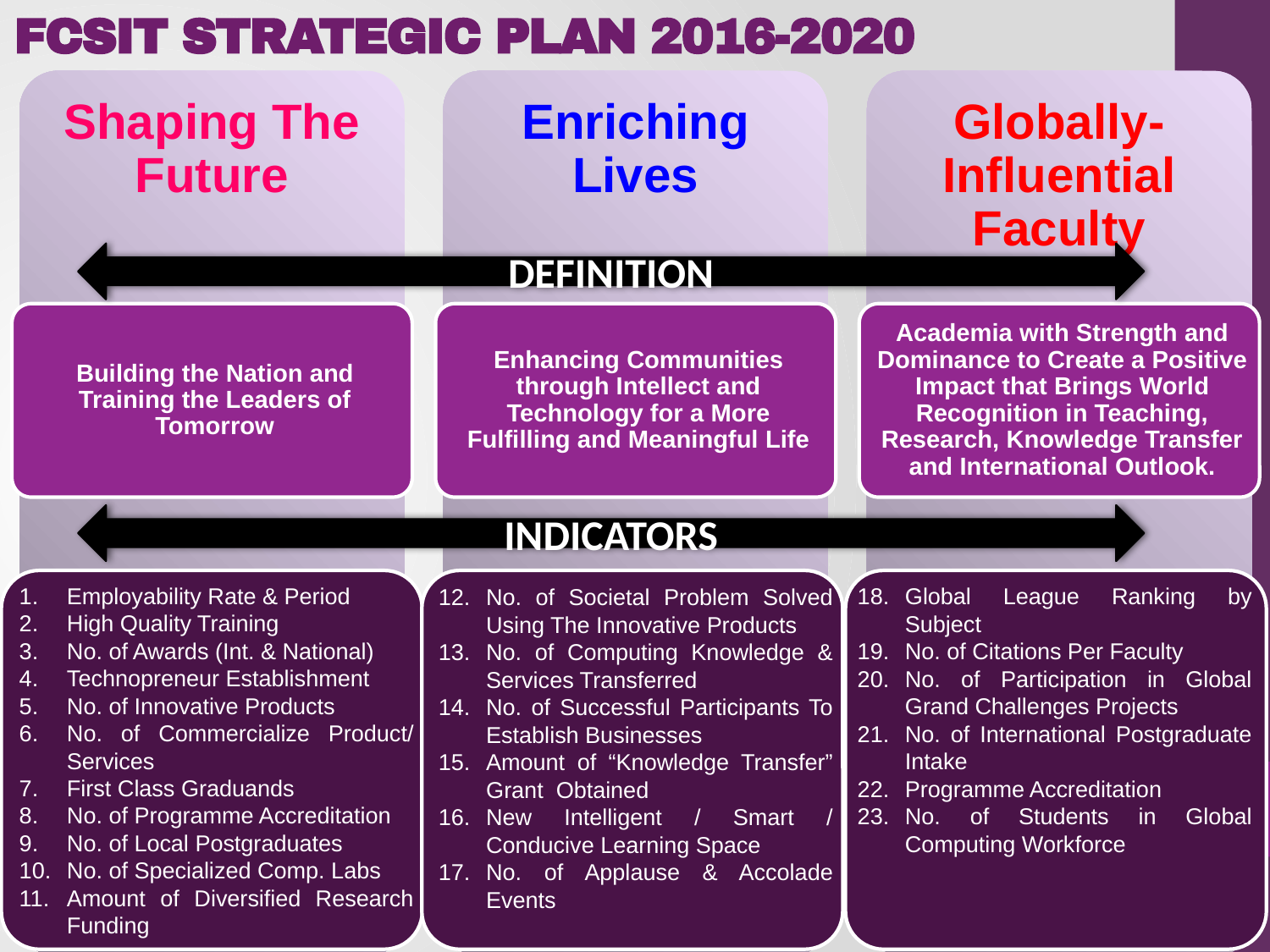

# FCSIT STRATEGIC PLAN 2016-2020
Shaping The Future
Building the Nation and Training the Leaders of Tomorrow

Enriching Lives
Enhancing Communities through Intellect and Technology for a More Fulfilling and Meaningful Life

Globally-Influential Faculty
Academia with Strength and Dominance to Create a Positive Impact that Brings World Recognition in Teaching, Research, Knowledge Transfer and International Outlook.

DEFINITION
INDICATORS
Employability Rate & Period
High Quality Training
No. of Awards (Int. & National)
Technopreneur Establishment
No. of Innovative Products
No. of Commercialize Product/ Services
First Class Graduands
No. of Programme Accreditation
No. of Local Postgraduates
No. of Specialized Comp. Labs
Amount of Diversified Research Funding
Global League Ranking by Subject
No. of Citations Per Faculty
No. of Participation in Global Grand Challenges Projects
No. of International Postgraduate Intake
Programme Accreditation
No. of Students in Global Computing Workforce
No. of Societal Problem Solved Using The Innovative Products
No. of Computing Knowledge & Services Transferred
No. of Successful Participants To Establish Businesses
Amount of “Knowledge Transfer” Grant  Obtained
New Intelligent / Smart / Conducive Learning Space
No. of Applause & Accolade Events